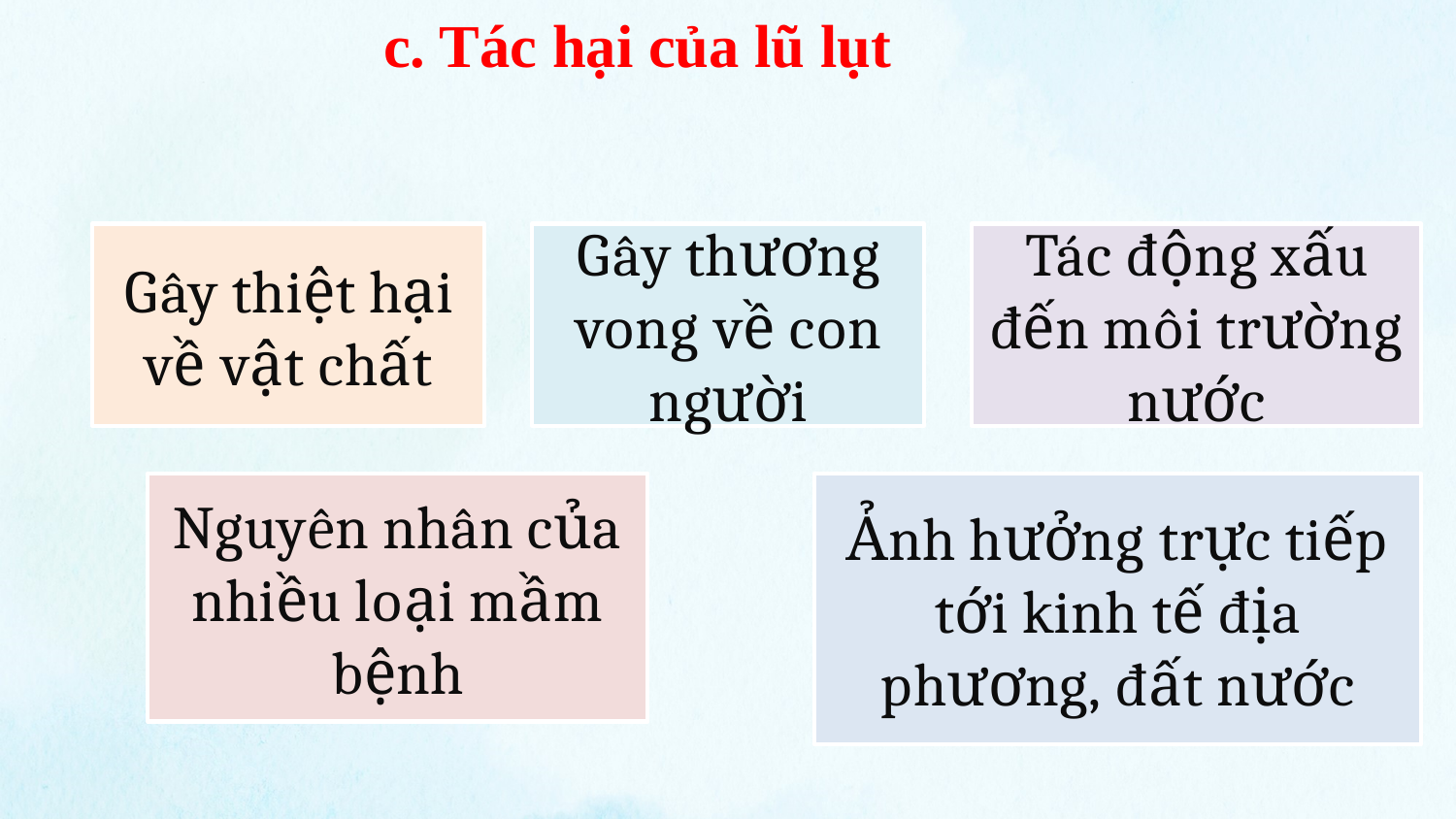

c. Tác hại của lũ lụt
Gây thiệt hại về vật chất
Gây thương vong về con người
Tác động xấu đến môi trường nước
Nguyên nhân của nhiều loại mầm bệnh
Ảnh hưởng trực tiếp tới kinh tế địa phương, đất nước